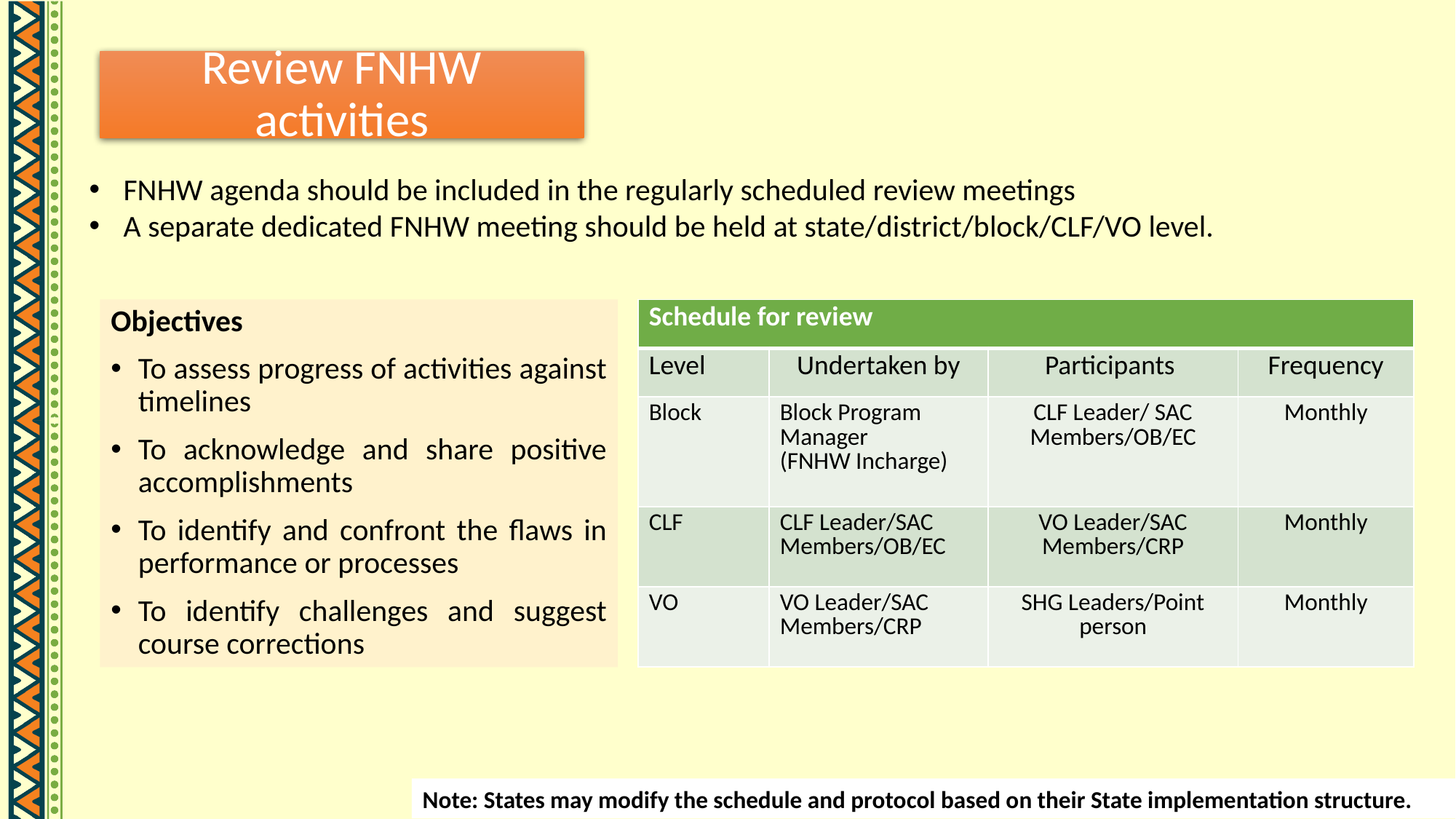

# Review FNHW activities

FNHW agenda should be included in the regularly scheduled review meetings
A separate dedicated FNHW meeting should be held at state/district/block/CLF/VO level.

Objectives
To assess progress of activities against timelines
To acknowledge and share positive accomplishments
To identify and confront the flaws in performance or processes
To identify challenges and suggest course corrections
| Schedule for review |  |  |  |
| --- | --- | --- | --- |
| Level | Undertaken by | Participants | Frequency |
| Block | Block Program Manager (FNHW Incharge) | CLF Leader/ SAC Members/OB/EC | Monthly |
| CLF | CLF Leader/SAC Members/OB/EC | VO Leader/SAC Members/CRP | Monthly |
| VO | VO Leader/SAC Members/CRP | SHG Leaders/Point person | Monthly |
Note: States may modify the schedule and protocol based on their State implementation structure.